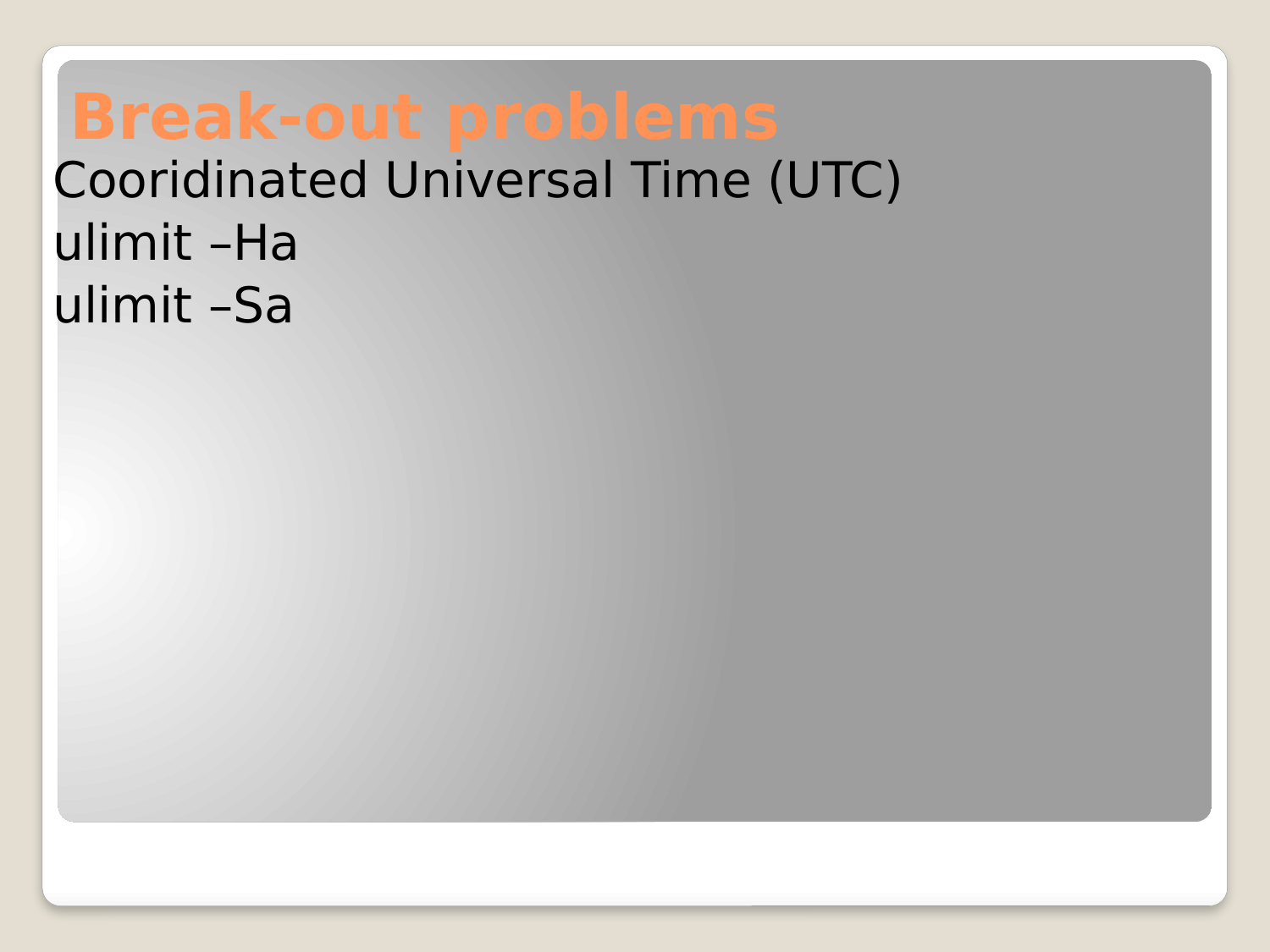

# Break-out problems
Cooridinated Universal Time (UTC)
ulimit –Ha
ulimit –Sa